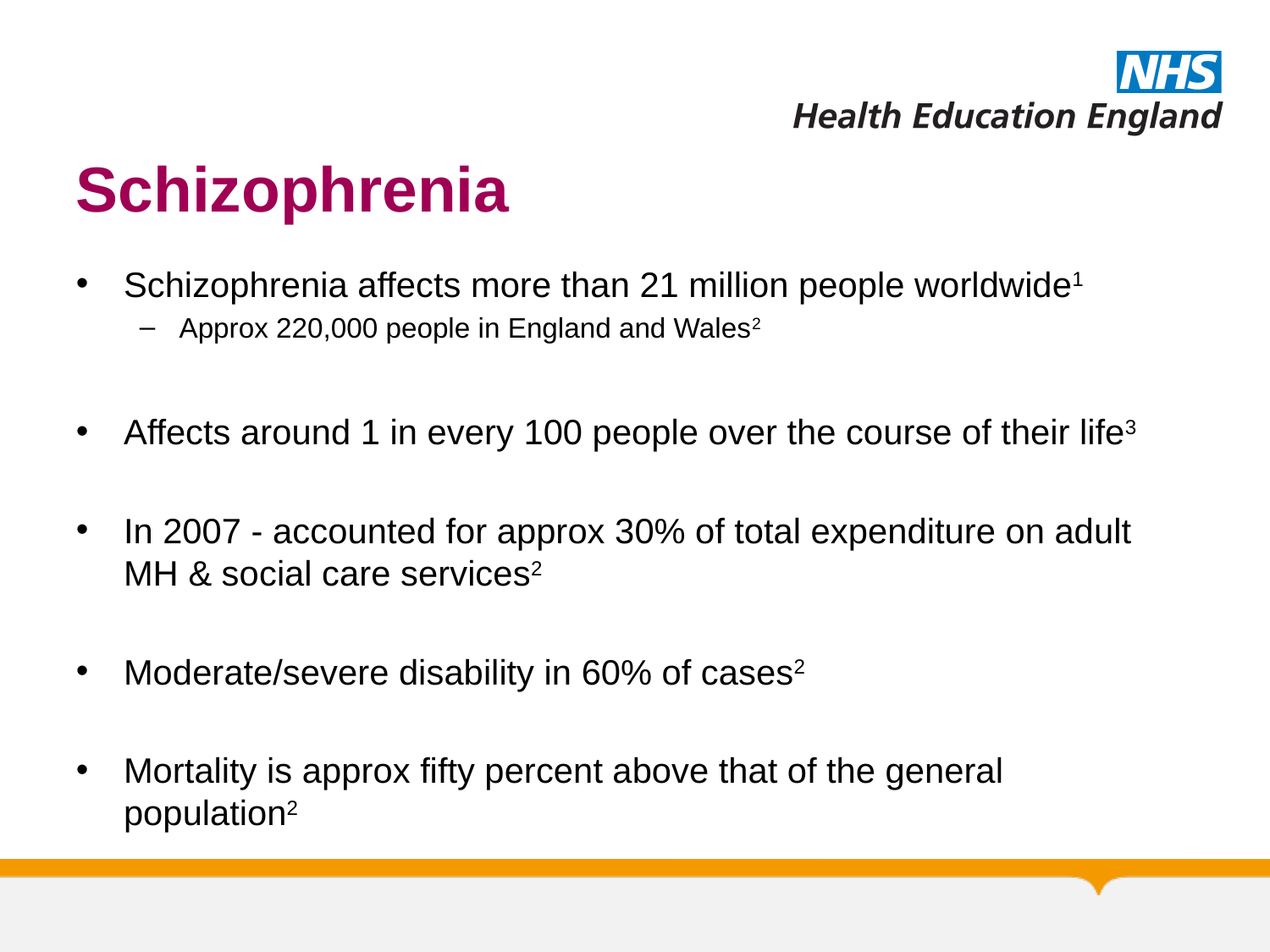

# Schizophrenia
Schizophrenia affects more than 21 million people worldwide1
Approx 220,000 people in England and Wales2

Affects around 1 in every 100 people over the course of their life3

In 2007 - accounted for approx 30% of total expenditure on adult MH & social care services2

Moderate/severe disability in 60% of cases2

Mortality is approx fifty percent above that of the general population2